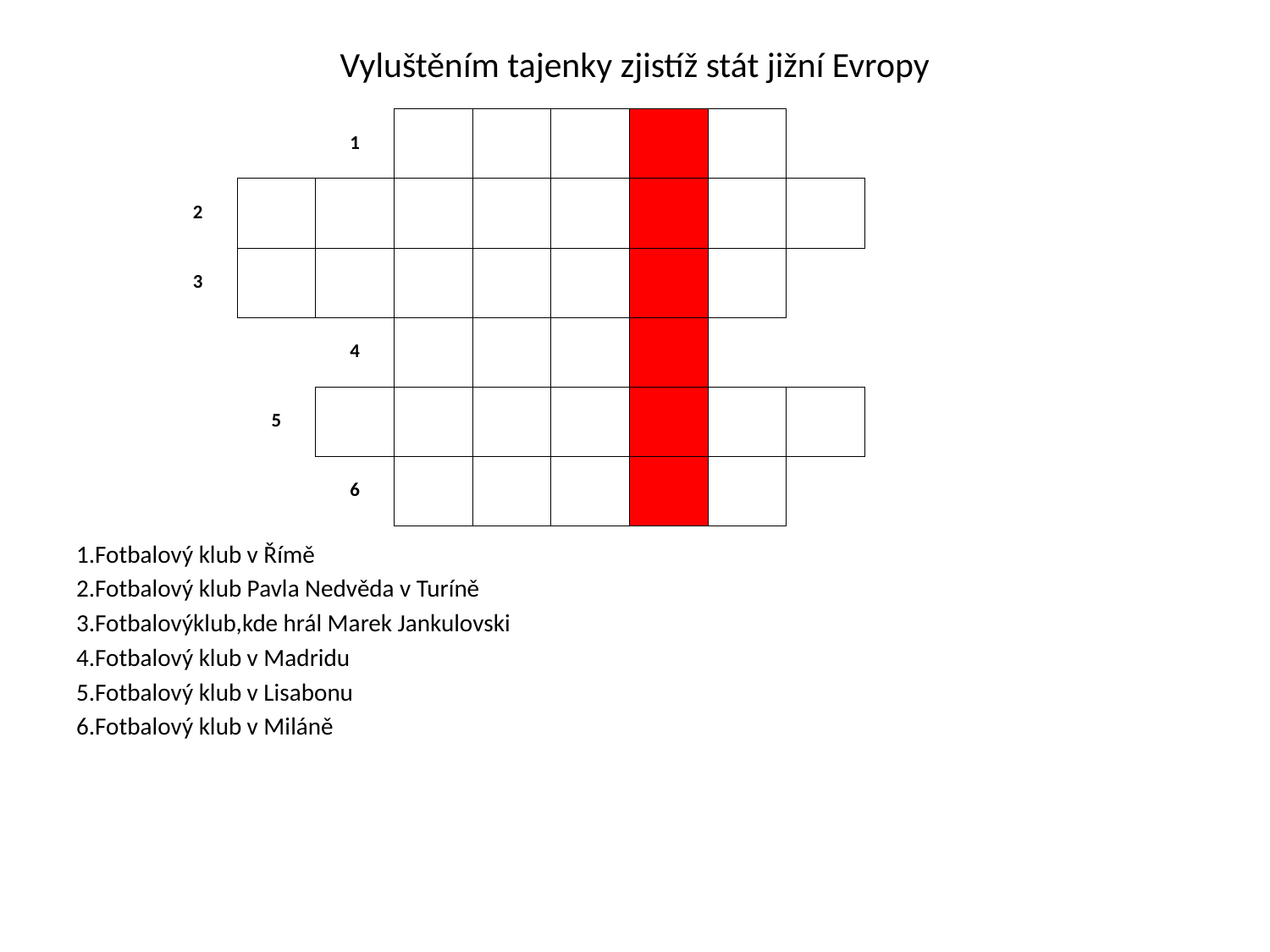

# Vyluštěním tajenky zjistíž stát jižní Evropy
|  |  | 1 |  |  |  |  |  |  |  |
| --- | --- | --- | --- | --- | --- | --- | --- | --- | --- |
| 2 |  |  |  |  |  |  |  |  |  |
| 3 |  |  |  |  |  |  |  |  |  |
|  |  | 4 |  |  |  |  |  |  |  |
|  | 5 |  |  |  |  |  |  |  |  |
|  |  | 6 |  |  |  |  |  |  |  |

1.Fotbalový klub v Římě
2.Fotbalový klub Pavla Nedvěda v Turíně
3.Fotbalovýklub,kde hrál Marek Jankulovski
4.Fotbalový klub v Madridu
5.Fotbalový klub v Lisabonu
6.Fotbalový klub v Miláně